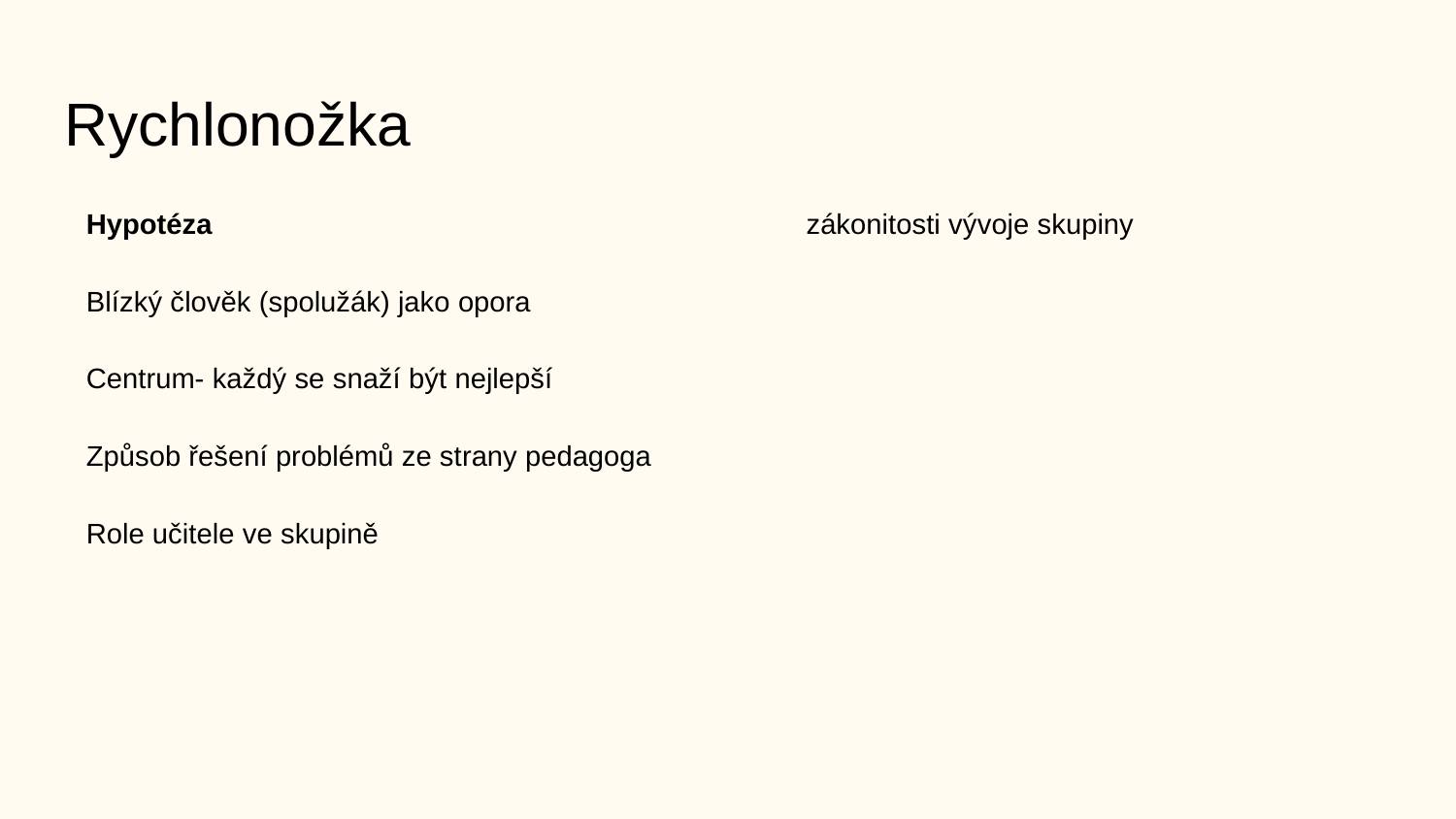

# Rychlonožka
Hypotéza

Blízký člověk (spolužák) jako opora

Centrum- každý se snaží být nejlepší

Způsob řešení problémů ze strany pedagoga

Role učitele ve skupině

zákonitosti vývoje skupiny